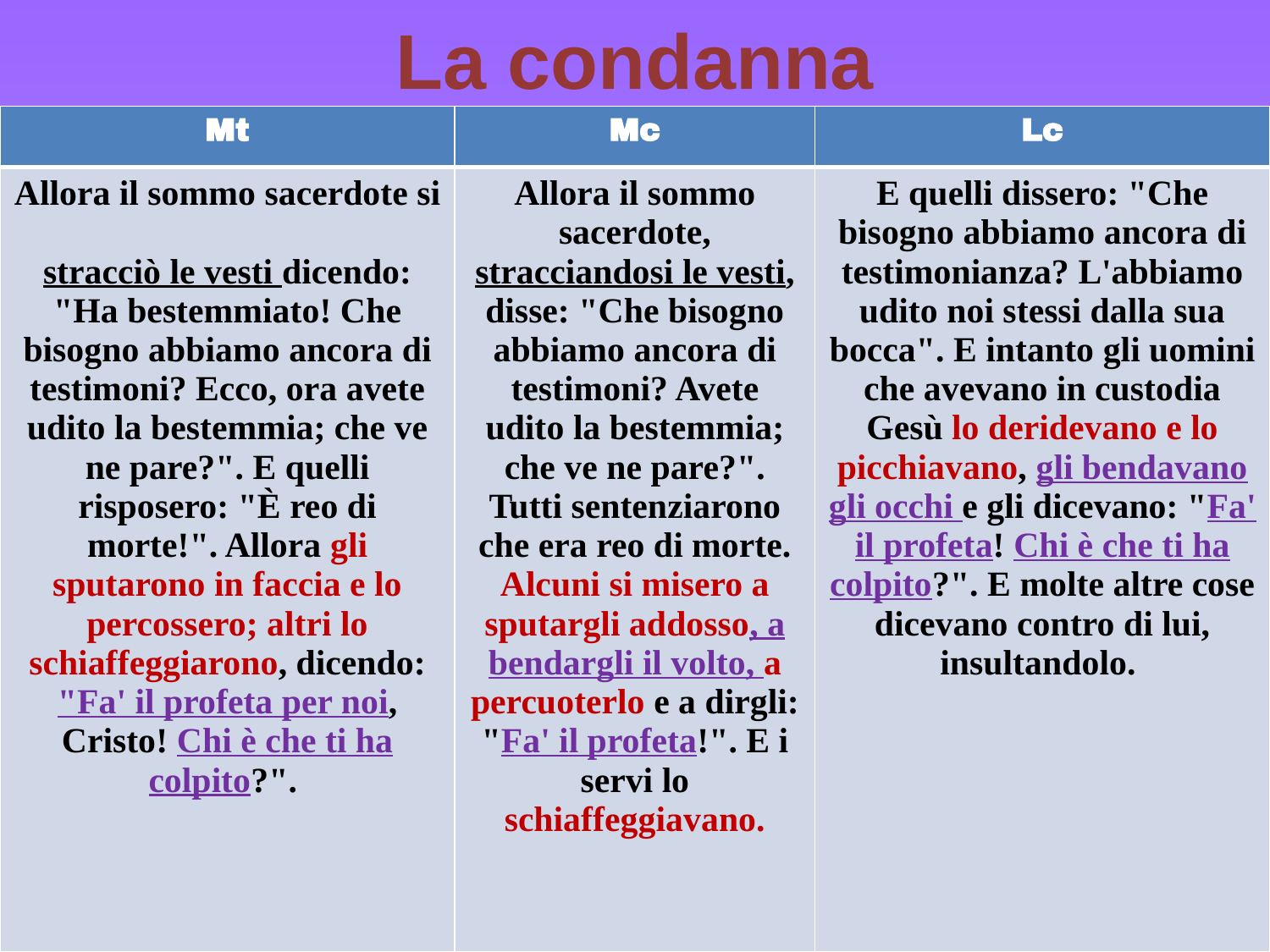

# La condanna
| Mt | Mc | Lc |
| --- | --- | --- |
| Allora il sommo sacerdote si stracciò le vesti dicendo: "Ha bestemmiato! Che bisogno abbiamo ancora di testimoni? Ecco, ora avete udito la bestemmia; che ve ne pare?". E quelli risposero: "È reo di morte!". Allora gli sputarono in faccia e lo percossero; altri lo schiaffeggiarono, dicendo: "Fa' il profeta per noi, Cristo! Chi è che ti ha colpito?". | Allora il sommo sacerdote, stracciandosi le vesti, disse: "Che bisogno abbiamo ancora di testimoni? Avete udito la bestemmia; che ve ne pare?". Tutti sentenziarono che era reo di morte. Alcuni si misero a sputargli addosso, a bendargli il volto, a percuoterlo e a dirgli: "Fa' il profeta!". E i servi lo schiaffeggiavano. | E quelli dissero: "Che bisogno abbiamo ancora di testimonianza? L'abbiamo udito noi stessi dalla sua bocca". E intanto gli uomini che avevano in custodia Gesù lo deridevano e lo picchiavano, gli bendavano gli occhi e gli dicevano: "Fa' il profeta! Chi è che ti ha colpito?". E molte altre cose dicevano contro di lui, insultandolo. |